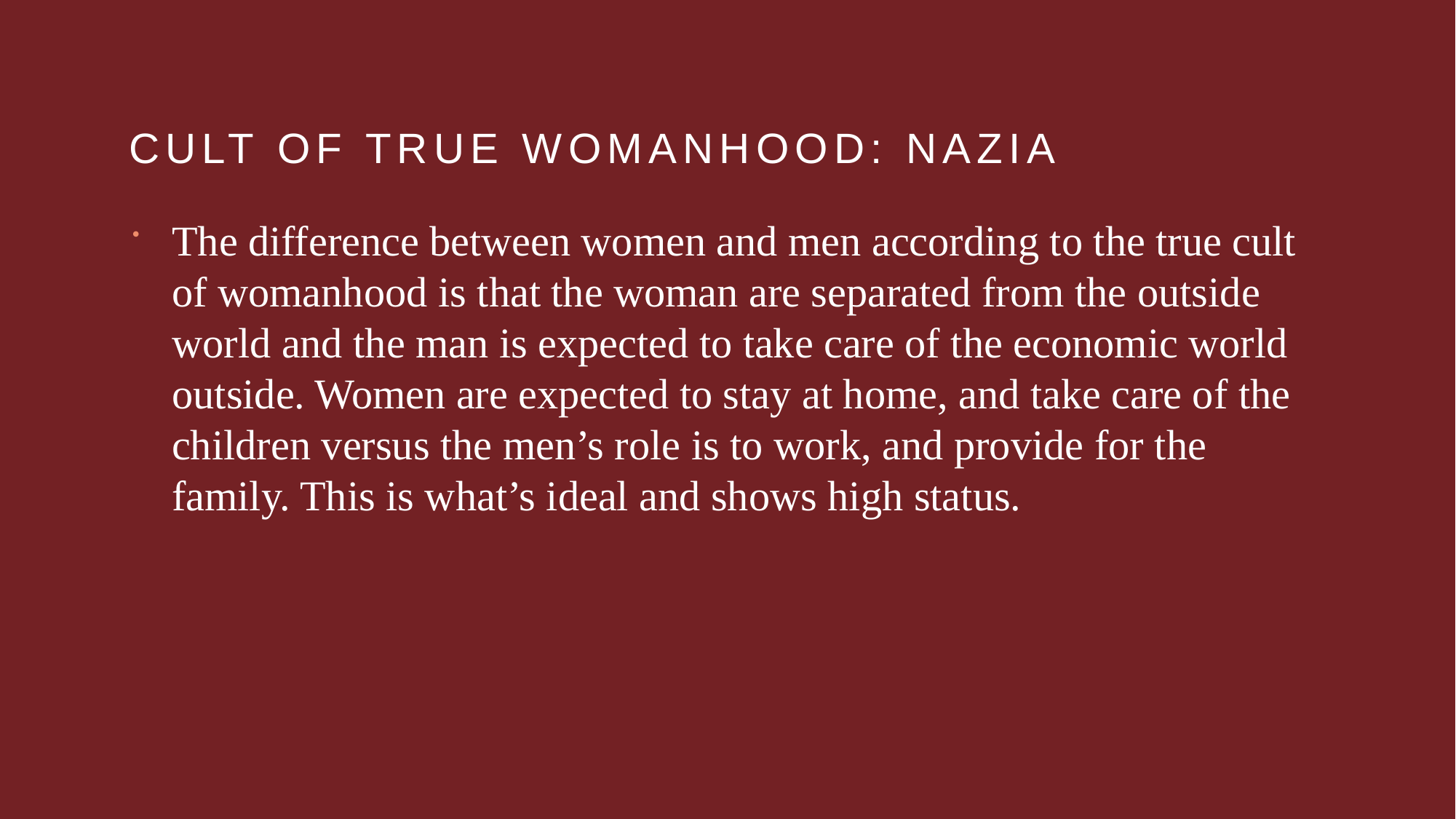

# Cult of True Womanhood: Nazia
The difference between women and men according to the true cult of womanhood is that the woman are separated from the outside world and the man is expected to take care of the economic world outside. Women are expected to stay at home, and take care of the children versus the men’s role is to work, and provide for the family. This is what’s ideal and shows high status.